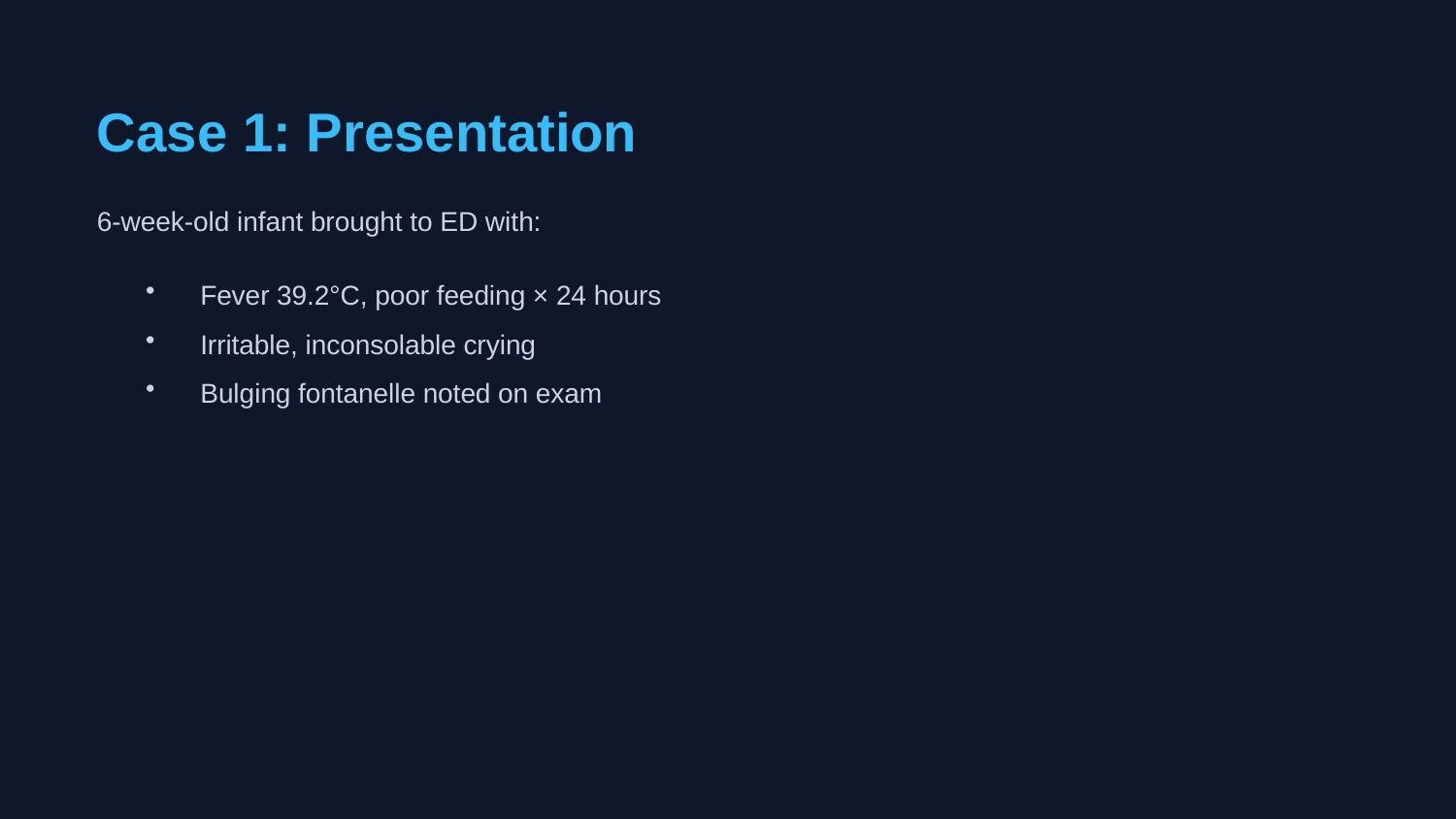

Case 1: Presentation
6-week-old infant brought to ED with:
Fever 39.2°C, poor feeding × 24 hours
Irritable, inconsolable crying
Bulging fontanelle noted on exam